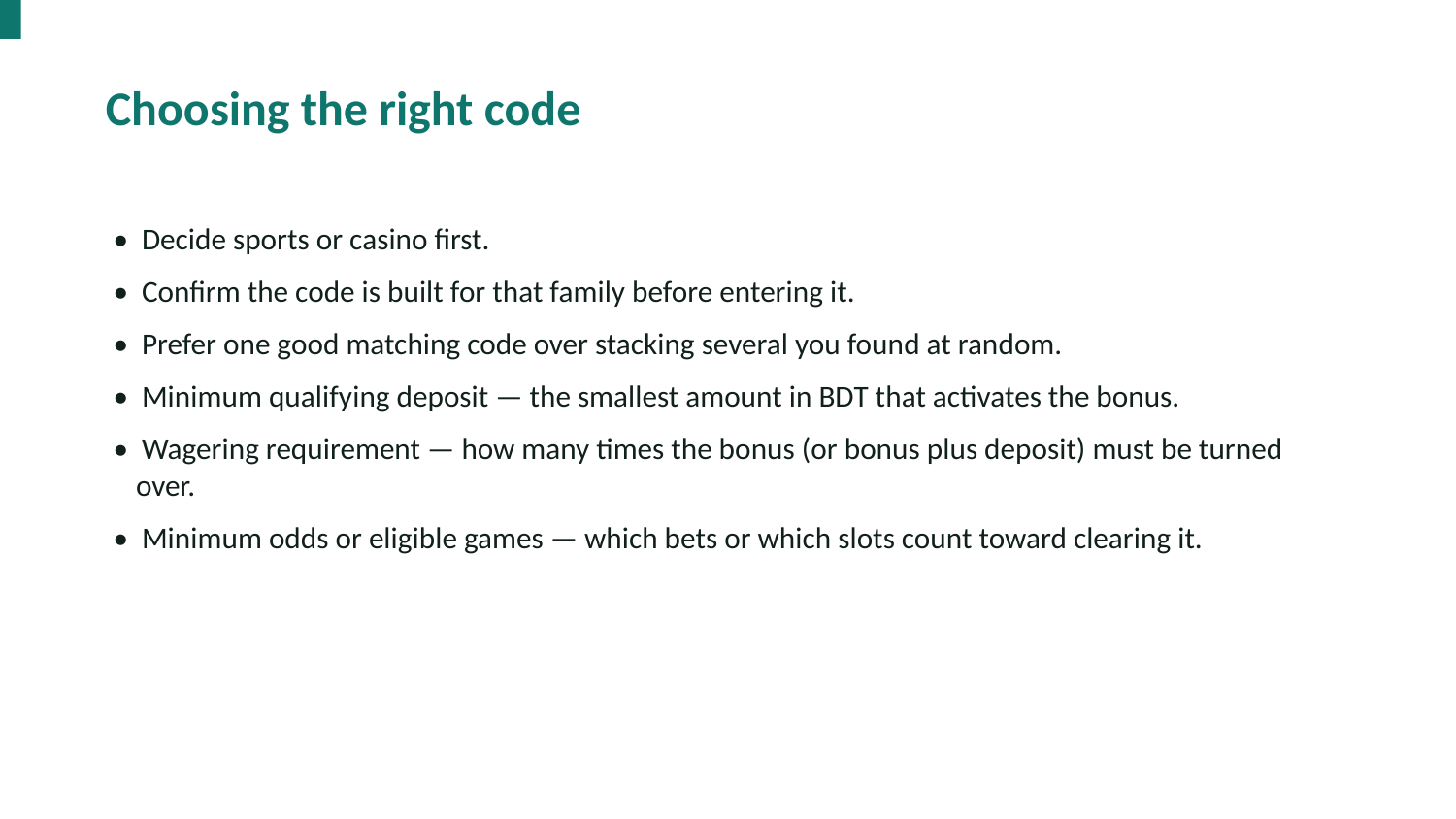

Choosing the right code
•  Decide sports or casino first.
•  Confirm the code is built for that family before entering it.
•  Prefer one good matching code over stacking several you found at random.
•  Minimum qualifying deposit — the smallest amount in BDT that activates the bonus.
•  Wagering requirement — how many times the bonus (or bonus plus deposit) must be turned over.
•  Minimum odds or eligible games — which bets or which slots count toward clearing it.